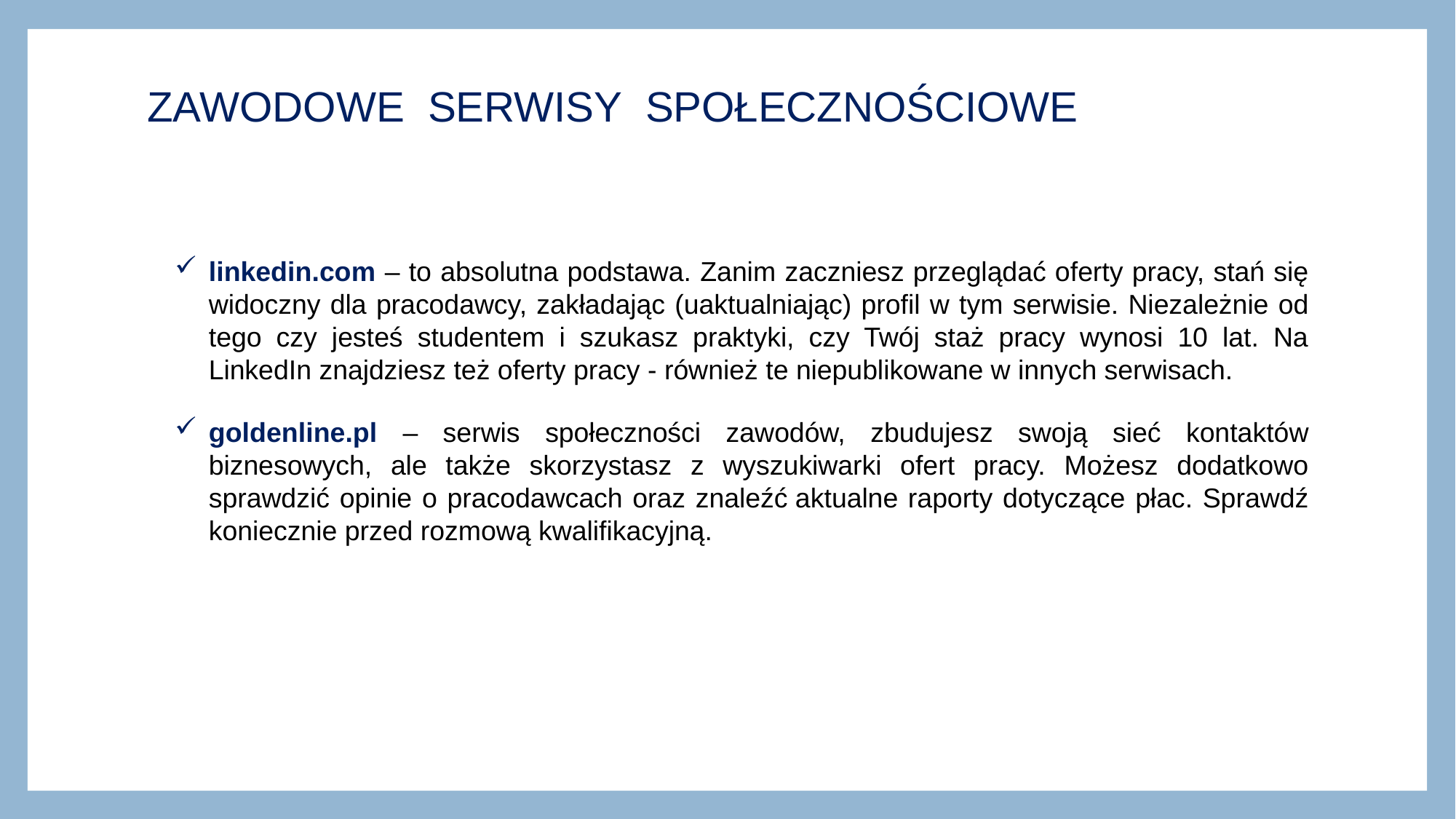

# ZAWODOWE  SERWISY  SPOŁECZNOŚCIOWE
linkedin.com – to absolutna podstawa. Zanim zaczniesz przeglądać oferty pracy, stań się widoczny dla pracodawcy, zakładając (uaktualniając) profil w tym serwisie. Niezależnie od tego czy jesteś studentem i szukasz praktyki, czy Twój staż pracy wynosi 10 lat. Na LinkedIn znajdziesz też oferty pracy - również te niepublikowane w innych serwisach.
goldenline.pl – serwis społeczności zawodów, zbudujesz swoją sieć kontaktów biznesowych, ale także skorzystasz z wyszukiwarki ofert pracy. Możesz dodatkowo sprawdzić opinie o pracodawcach oraz znaleźć aktualne raporty dotyczące płac. Sprawdź koniecznie przed rozmową kwalifikacyjną.